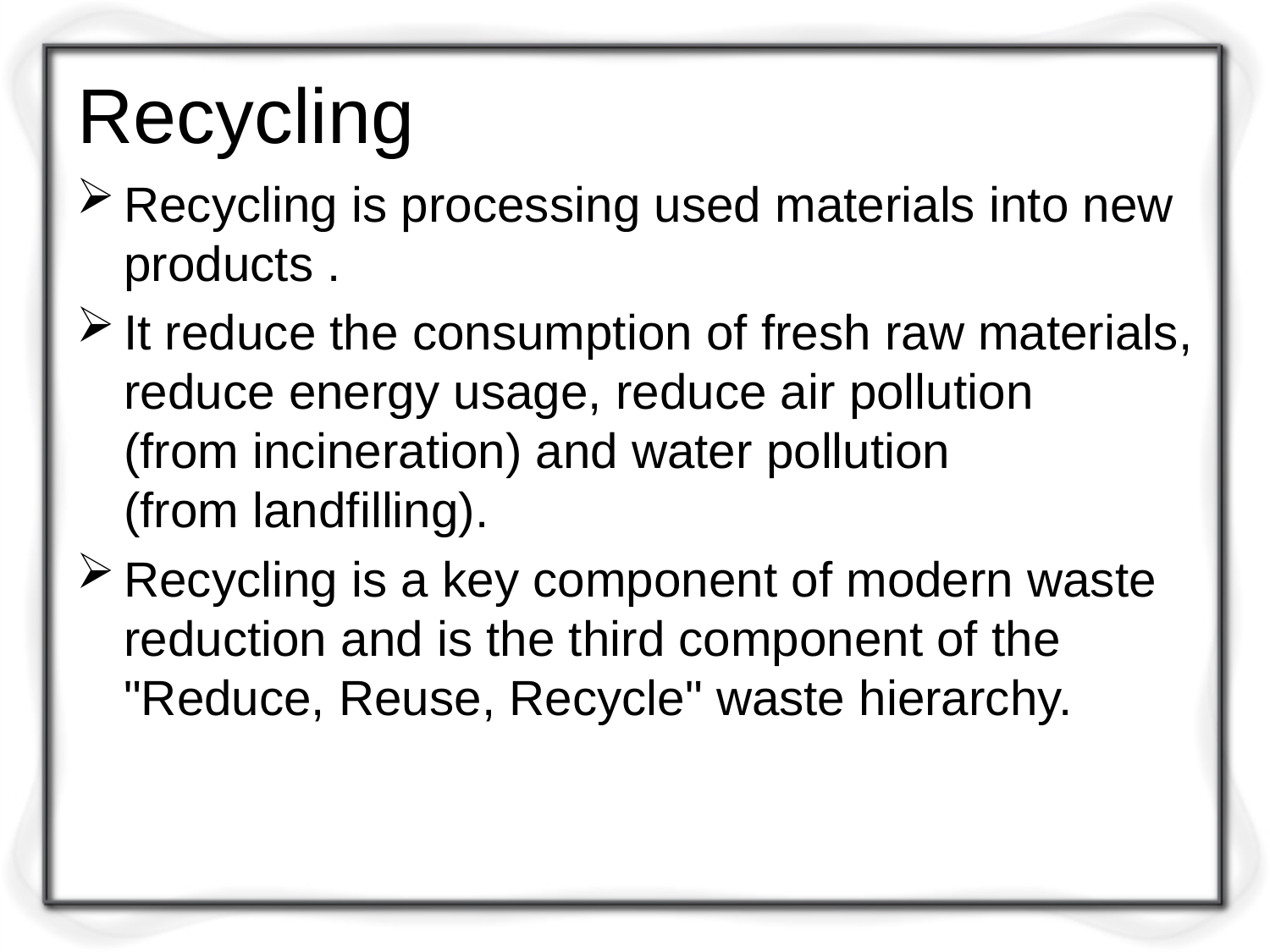

# Recycling
Recycling is processing used materials into new products .
It reduce the consumption of fresh raw materials, reduce energy usage, reduce air pollution (from incineration) and water pollution (from landfilling).
Recycling is a key component of modern waste reduction and is the third component of the "Reduce, Reuse, Recycle" waste hierarchy.